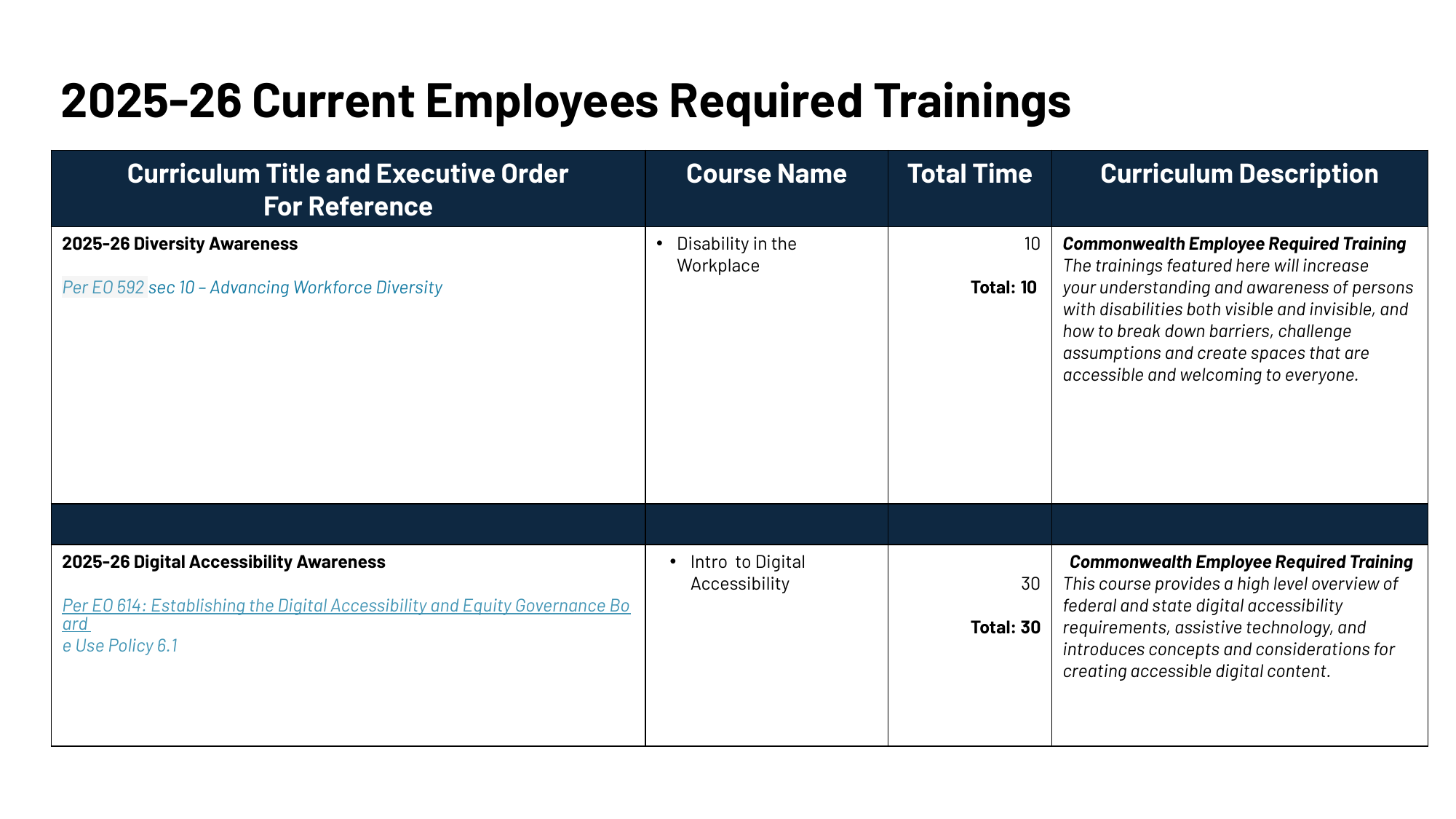

# 2025-26 Current Employees Required Trainings
| Curriculum Title and Executive Order For Reference | Course Name | Total Time | Curriculum Description |
| --- | --- | --- | --- |
| 2025-26 Diversity Awareness Per EO 592 sec 10 – Advancing Workforce Diversity | Disability in the Workplace | 10    Total: 10 | Commonwealth Employee Required Training The trainings featured here will increase your understanding and awareness of persons with disabilities both visible and invisible, and how to break down barriers, challenge assumptions and create spaces that are accessible and welcoming to everyone. |
|  |  |  |  |
| 2025-26 Digital Accessibility Awareness Per EO 614: Establishing the Digital Accessibility and Equity Governance Board e Use Policy 6.1 | Intro  to Digital Accessibility | 30  Total: 30 | Commonwealth Employee Required Training This course provides a high level overview of federal and state digital accessibility requirements, assistive technology, and introduces concepts and considerations for creating accessible digital content. |